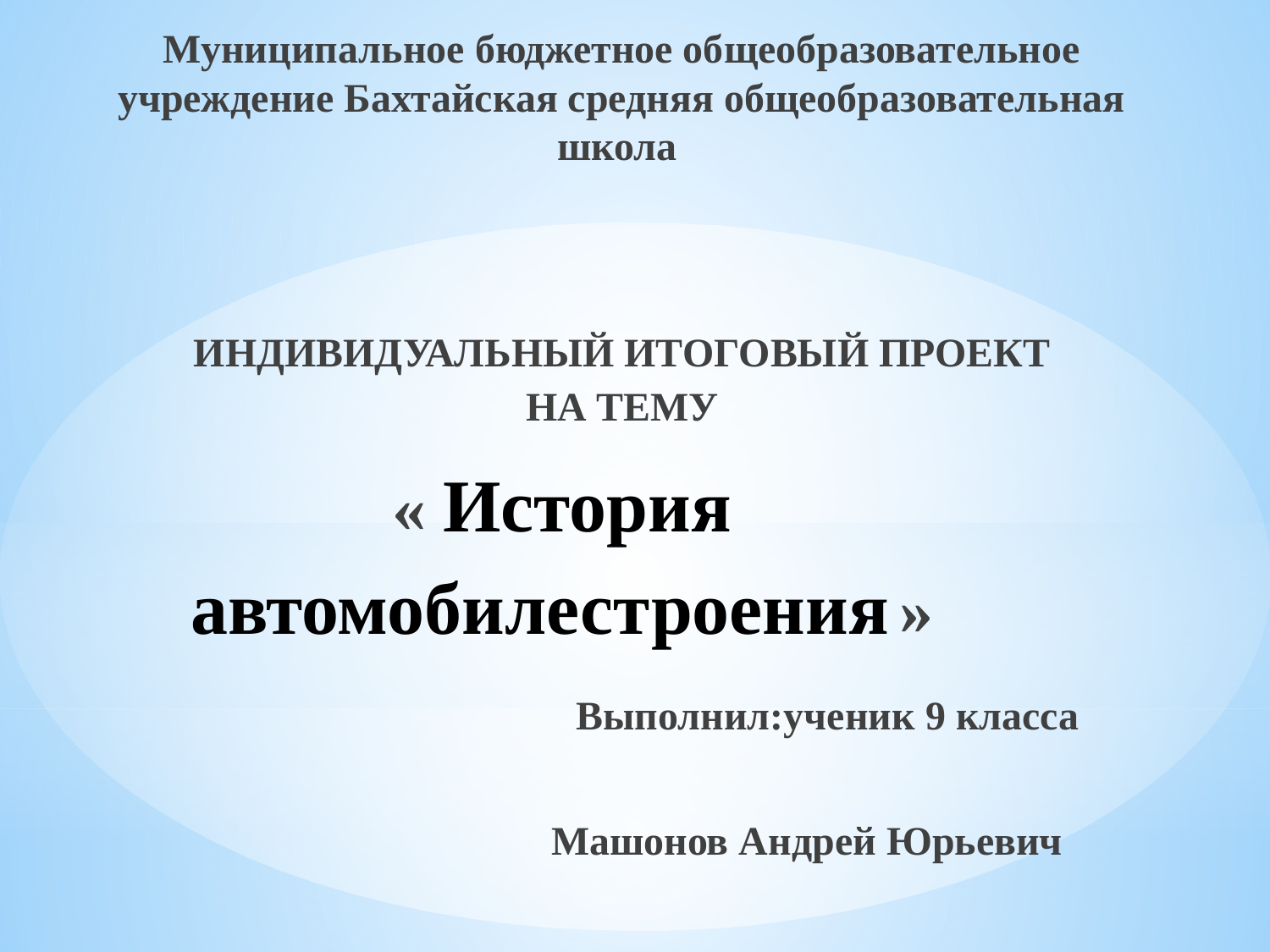

Муниципальное бюджетное общеобразовательное учреждение Бахтайская средняя общеобразовательная школа

ИНДИВИДУАЛЬНЫЙ ИТОГОВЫЙ ПРОЕКТ НА ТЕМУ
« История автомобилестроения »
 Выполнил:ученик 9 класса
Машонов Андрей Юрьевич

#